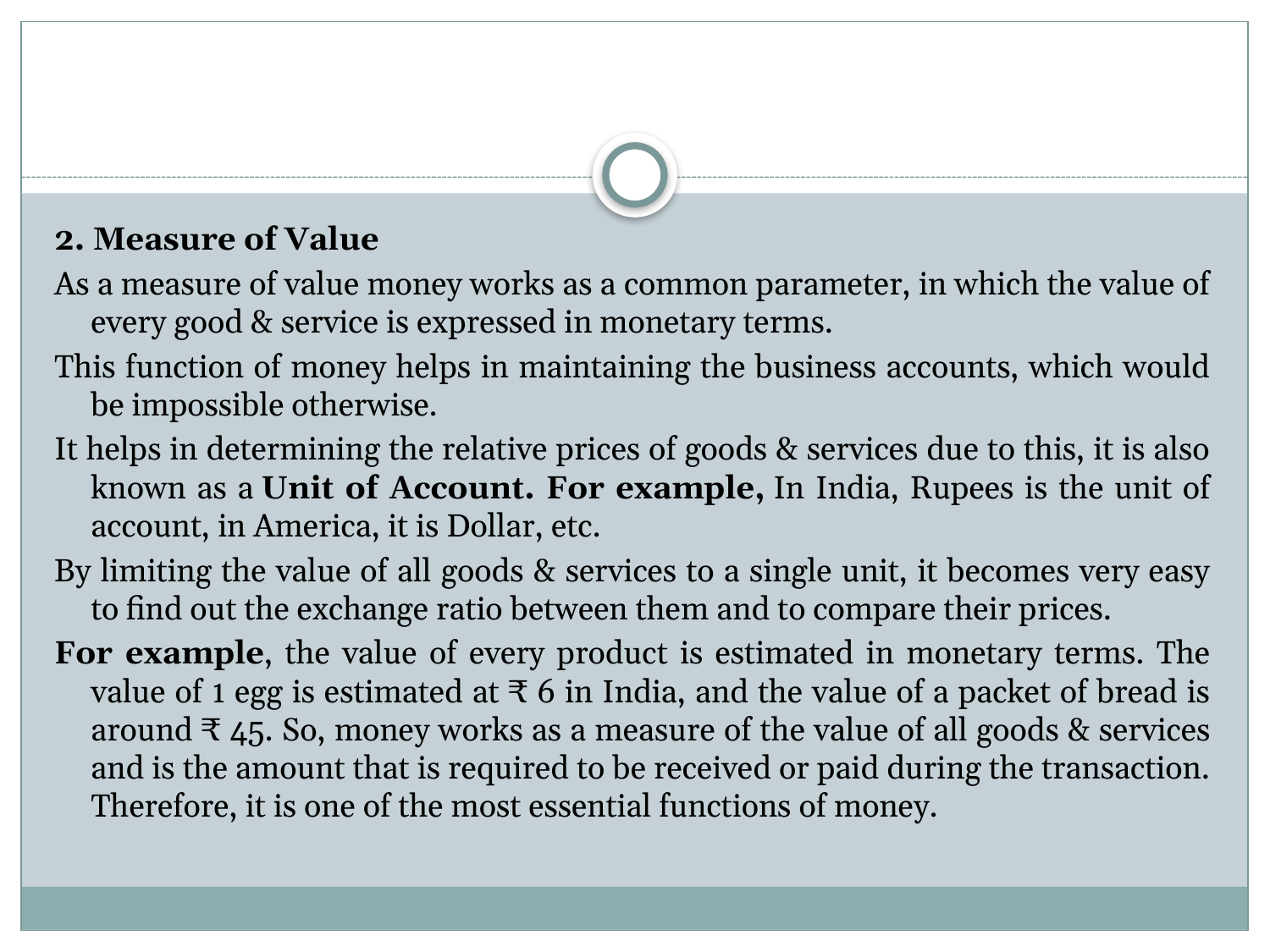

#
2. Measure of Value
As a measure of value money works as a common parameter, in which the value of every good & service is expressed in monetary terms.
This function of money helps in maintaining the business accounts, which would be impossible otherwise.
It helps in determining the relative prices of goods & services due to this, it is also known as a Unit of Account. For example, In India, Rupees is the unit of account, in America, it is Dollar, etc.
By limiting the value of all goods & services to a single unit, it becomes very easy to find out the exchange ratio between them and to compare their prices.
For example, the value of every product is estimated in monetary terms. The value of 1 egg is estimated at ₹ 6 in India, and the value of a packet of bread is around ₹ 45. So, money works as a measure of the value of all goods & services and is the amount that is required to be received or paid during the transaction. Therefore, it is one of the most essential functions of money.